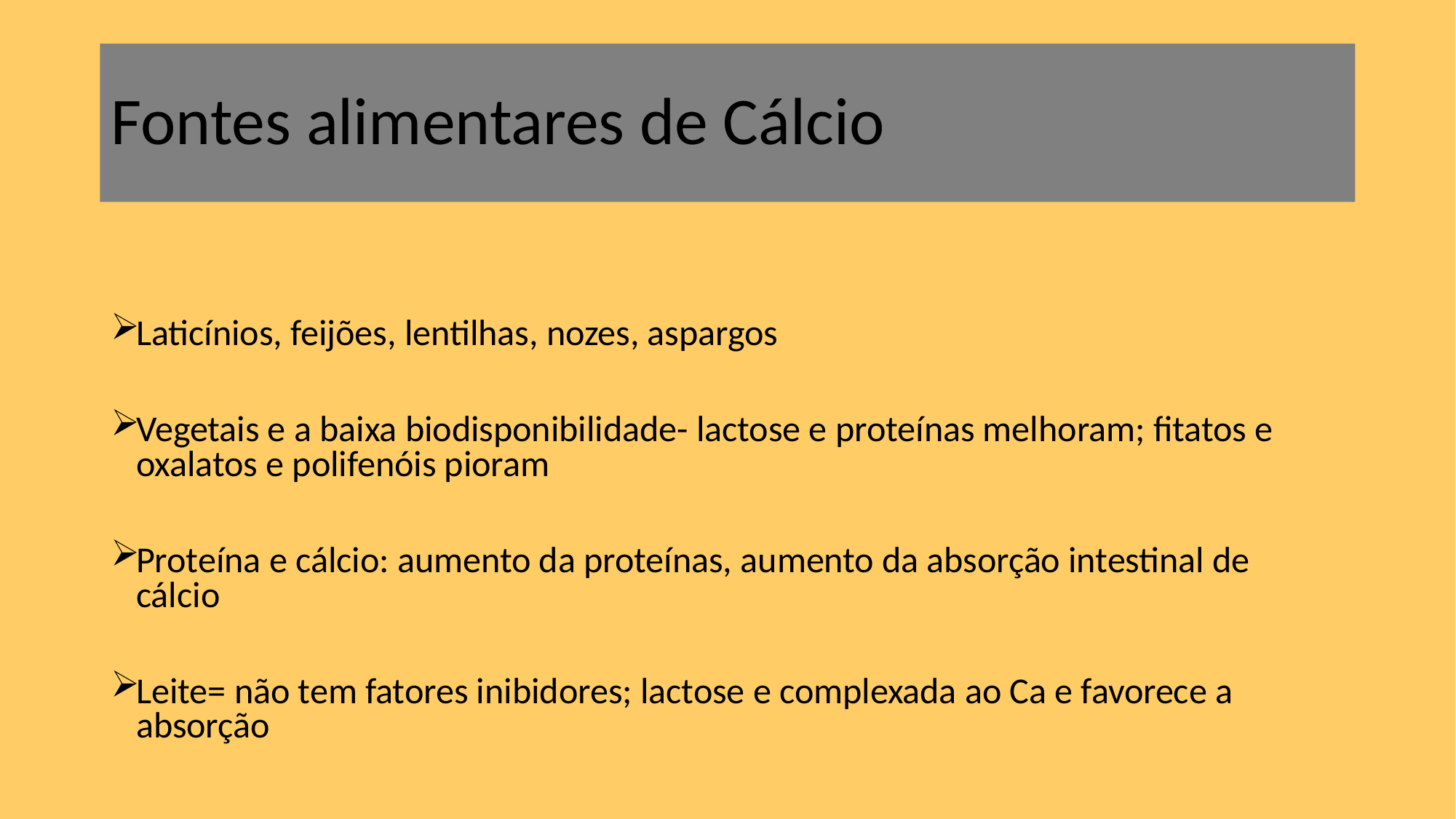

# Fontes alimentares de Cálcio

Laticínios, feijões, lentilhas, nozes, aspargos

Vegetais e a baixa biodisponibilidade- lactose e proteínas melhoram; fitatos e oxalatos e polifenóis pioram

Proteína e cálcio: aumento da proteínas, aumento da absorção intestinal de cálcio

Leite= não tem fatores inibidores; lactose e complexada ao Ca e favorece a absorção